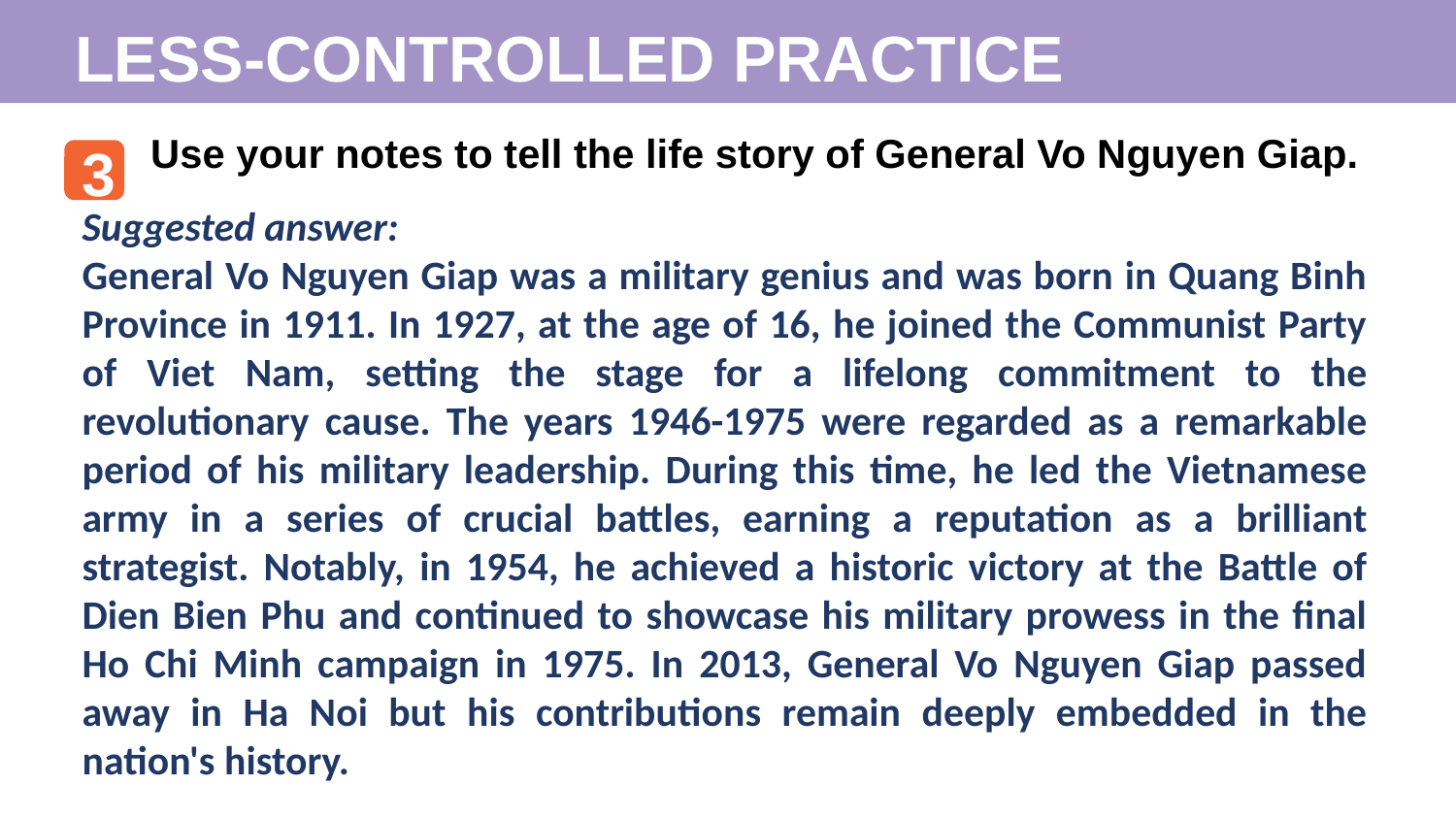

LESS-CONTROLLED PRACTICE
Use your notes to tell the life story of General Vo Nguyen Giap.
3

Suggested answer:
General Vo Nguyen Giap was a military genius and was born in Quang Binh Province in 1911. In 1927, at the age of 16, he joined the Communist Party of Viet Nam, setting the stage for a lifelong commitment to the revolutionary cause. The years 1946-1975 were regarded as a remarkable period of his military leadership. During this time, he led the Vietnamese army in a series of crucial battles, earning a reputation as a brilliant strategist. Notably, in 1954, he achieved a historic victory at the Battle of Dien Bien Phu and continued to showcase his military prowess in the final Ho Chi Minh campaign in 1975. In 2013, General Vo Nguyen Giap passed away in Ha Noi but his contributions remain deeply embedded in the nation's history.